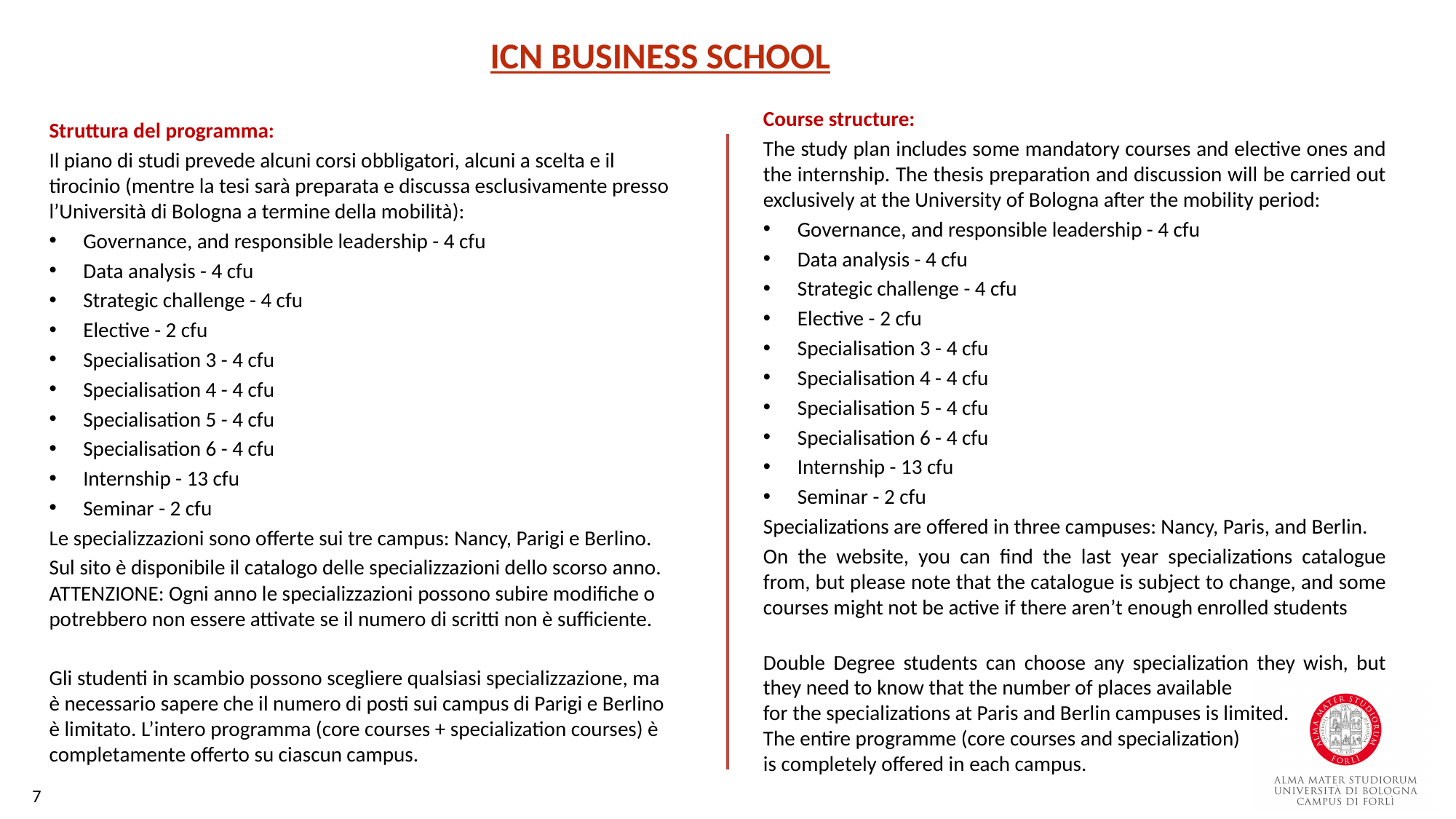

ICN BUSINESS SCHOOL
Course structure:
The study plan includes some mandatory courses and elective ones and the internship. The thesis preparation and discussion will be carried out exclusively at the University of Bologna after the mobility period:
Governance, and responsible leadership - 4 cfu
Data analysis - 4 cfu
Strategic challenge - 4 cfu
Elective - 2 cfu
Specialisation 3 - 4 cfu
Specialisation 4 - 4 cfu
Specialisation 5 - 4 cfu
Specialisation 6 - 4 cfu
Internship - 13 cfu
Seminar - 2 cfu
Specializations are offered in three campuses: Nancy, Paris, and Berlin.
On the website, you can find the last year specializations catalogue from, but please note that the catalogue is subject to change, and some courses might not be active if there aren’t enough enrolled students

Double Degree students can choose any specialization they wish, but they need to know that the number of places available
for the specializations at Paris and Berlin campuses is limited.
The entire programme (core courses and specialization)
is completely offered in each campus.

Struttura del programma:
Il piano di studi prevede alcuni corsi obbligatori, alcuni a scelta e il tirocinio (mentre la tesi sarà preparata e discussa esclusivamente presso l’Università di Bologna a termine della mobilità):
Governance, and responsible leadership - 4 cfu
Data analysis - 4 cfu
Strategic challenge - 4 cfu
Elective - 2 cfu
Specialisation 3 - 4 cfu
Specialisation 4 - 4 cfu
Specialisation 5 - 4 cfu
Specialisation 6 - 4 cfu
Internship - 13 cfu
Seminar - 2 cfu
Le specializzazioni sono offerte sui tre campus: Nancy, Parigi e Berlino.
Sul sito è disponibile il catalogo delle specializzazioni dello scorso anno. ATTENZIONE: Ogni anno le specializzazioni possono subire modifiche o potrebbero non essere attivate se il numero di scritti non è sufficiente.

Gli studenti in scambio possono scegliere qualsiasi specializzazione, ma è necessario sapere che il numero di posti sui campus di Parigi e Berlino è limitato. L’intero programma (core courses + specialization courses) è completamente offerto su ciascun campus.